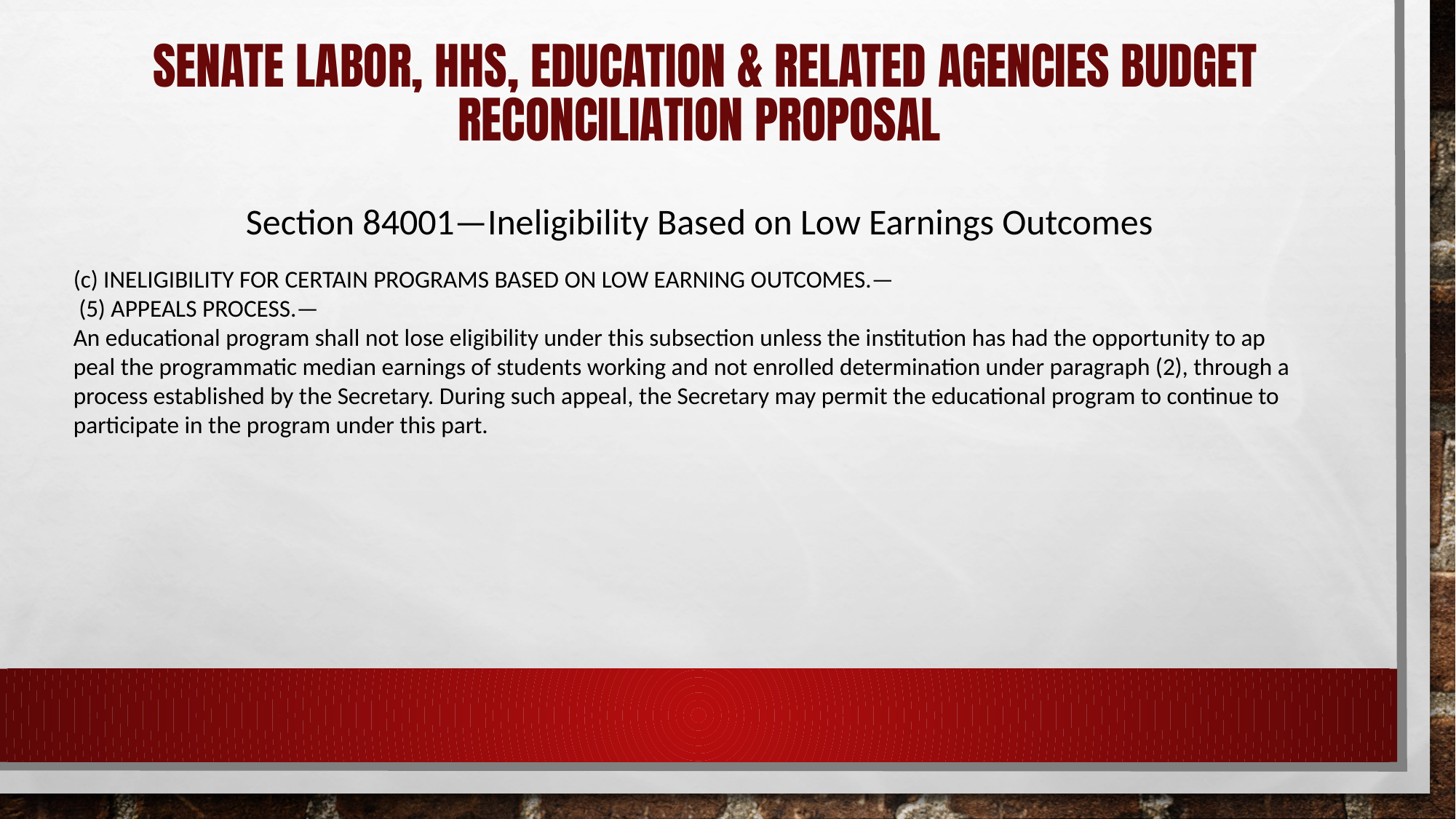

# SENATE LABOR, HHS, EDUCATION & RELATED AGENCIES BUDGET RECONCILIATION PROPOSAL
Section 84001—Ineligibility Based on Low Earnings Outcomes

(c) INELIGIBILITY FOR CERTAIN PROGRAMS BASED ON LOW EARNING OUTCOMES.—
 (5) APPEALS PROCESS.—
An educational program shall not lose eligibility under this subsection unless the institution has had the opportunity to ap
peal the programmatic median earnings of students working and not enrolled determination under paragraph (2), through a process established by the Secretary. During such appeal, the Secretary may permit the educational program to continue to participate in the program under this part.